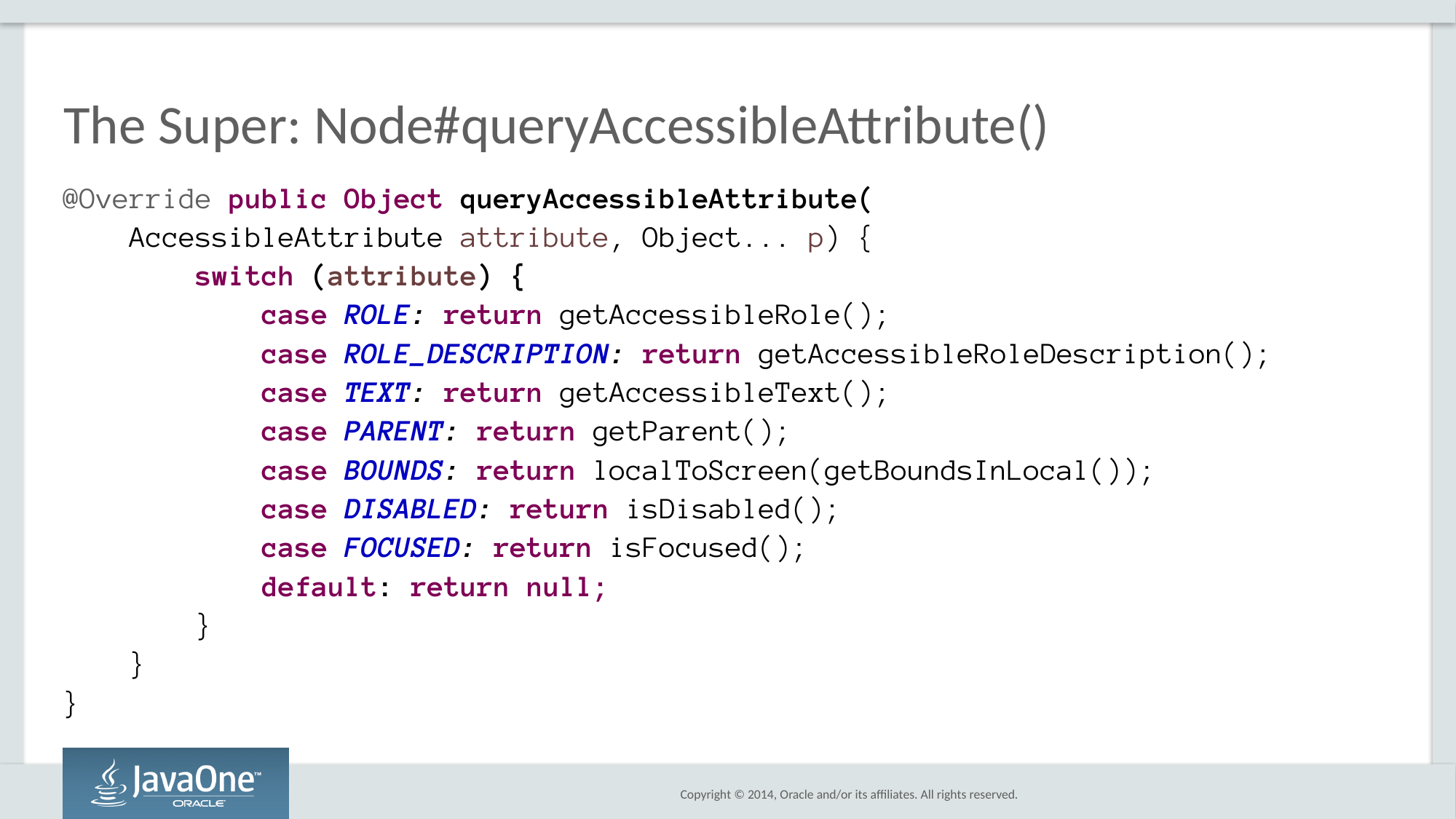

# The Super: Node#queryAccessibleAttribute()
@Override public Object queryAccessibleAttribute(
    AccessibleAttribute attribute, Object... p) {
        switch (attribute) {
            case ROLE: return getAccessibleRole();
            case ROLE_DESCRIPTION: return getAccessibleRoleDescription();
            case TEXT: return getAccessibleText();
            case PARENT: return getParent();
            case BOUNDS: return localToScreen(getBoundsInLocal());
            case DISABLED: return isDisabled();
            case FOCUSED: return isFocused();
            default: return null;
        }
    }
}